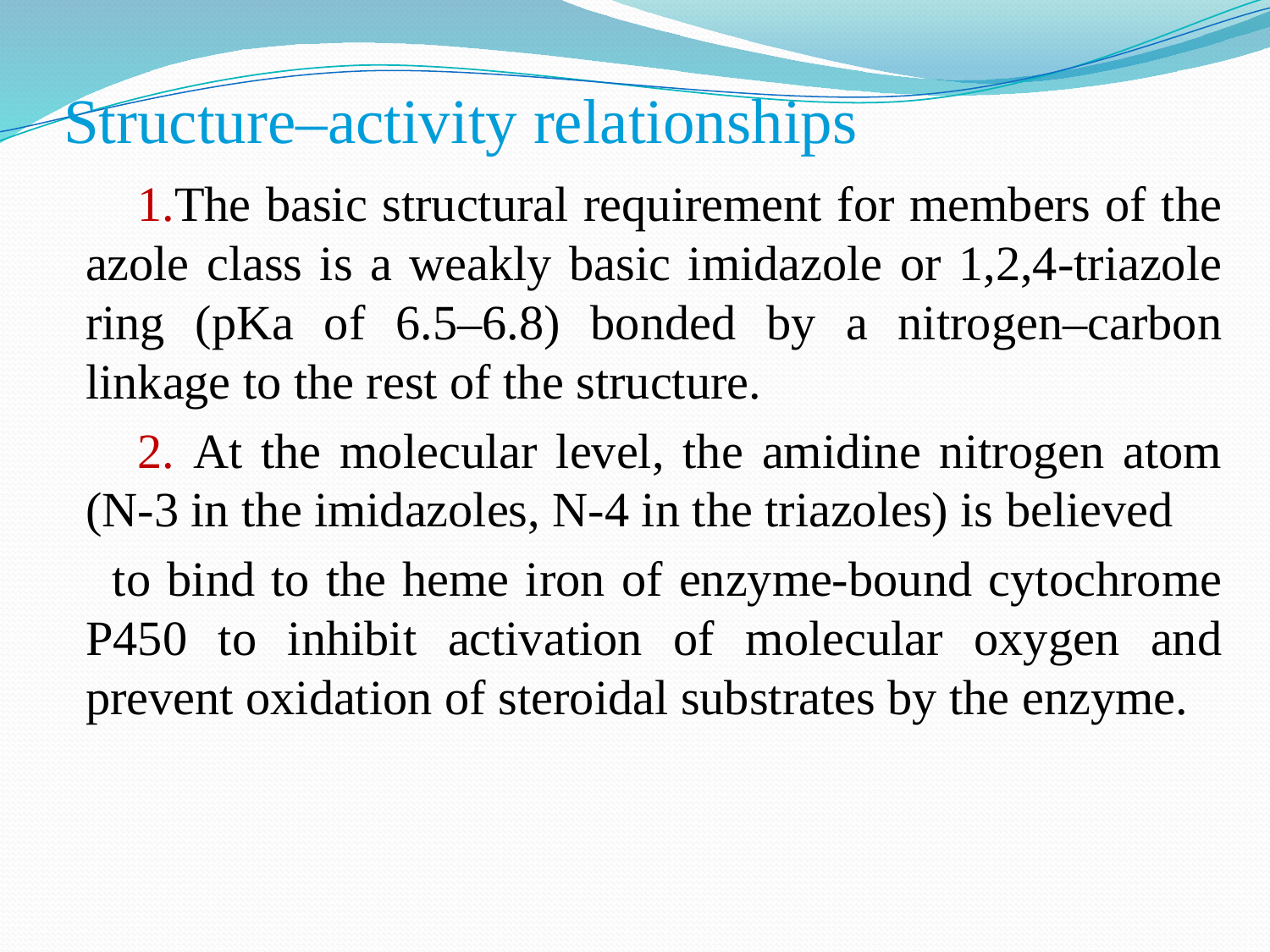

# Structure–activity relationships
1.The basic structural requirement for members of the azole class is a weakly basic imidazole or 1,2,4-triazole ring (pKa of 6.5–6.8) bonded by a nitrogen–carbon linkage to the rest of the structure.
2. At the molecular level, the amidine nitrogen atom (N-3 in the imidazoles, N-4 in the triazoles) is believed
    to bind to the heme iron of enzyme-bound cytochrome P450 to inhibit activation of molecular oxygen and prevent oxidation of steroidal substrates by the enzyme.